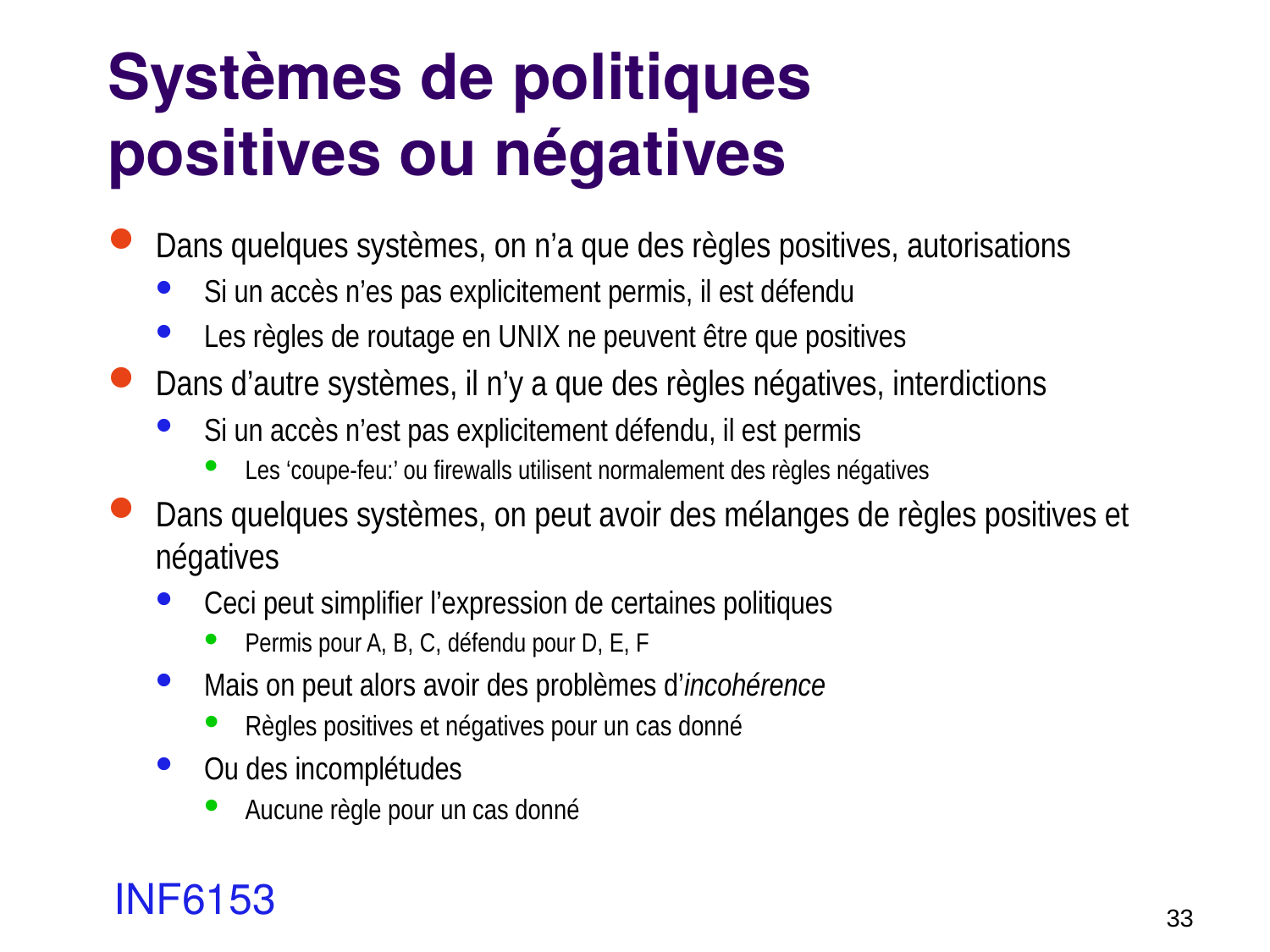

# Systèmes de politiques positives ou négatives
Dans quelques systèmes, on n’a que des règles positives, autorisations
Si un accès n’es pas explicitement permis, il est défendu
Les règles de routage en UNIX ne peuvent être que positives
Dans d’autre systèmes, il n’y a que des règles négatives, interdictions
Si un accès n’est pas explicitement défendu, il est permis
Les ‘coupe-feu:’ ou firewalls utilisent normalement des règles négatives
Dans quelques systèmes, on peut avoir des mélanges de règles positives et négatives
Ceci peut simplifier l’expression de certaines politiques
Permis pour A, B, C, défendu pour D, E, F
Mais on peut alors avoir des problèmes d’incohérence
Règles positives et négatives pour un cas donné
Ou des incomplétudes
Aucune règle pour un cas donné

INF6153
33